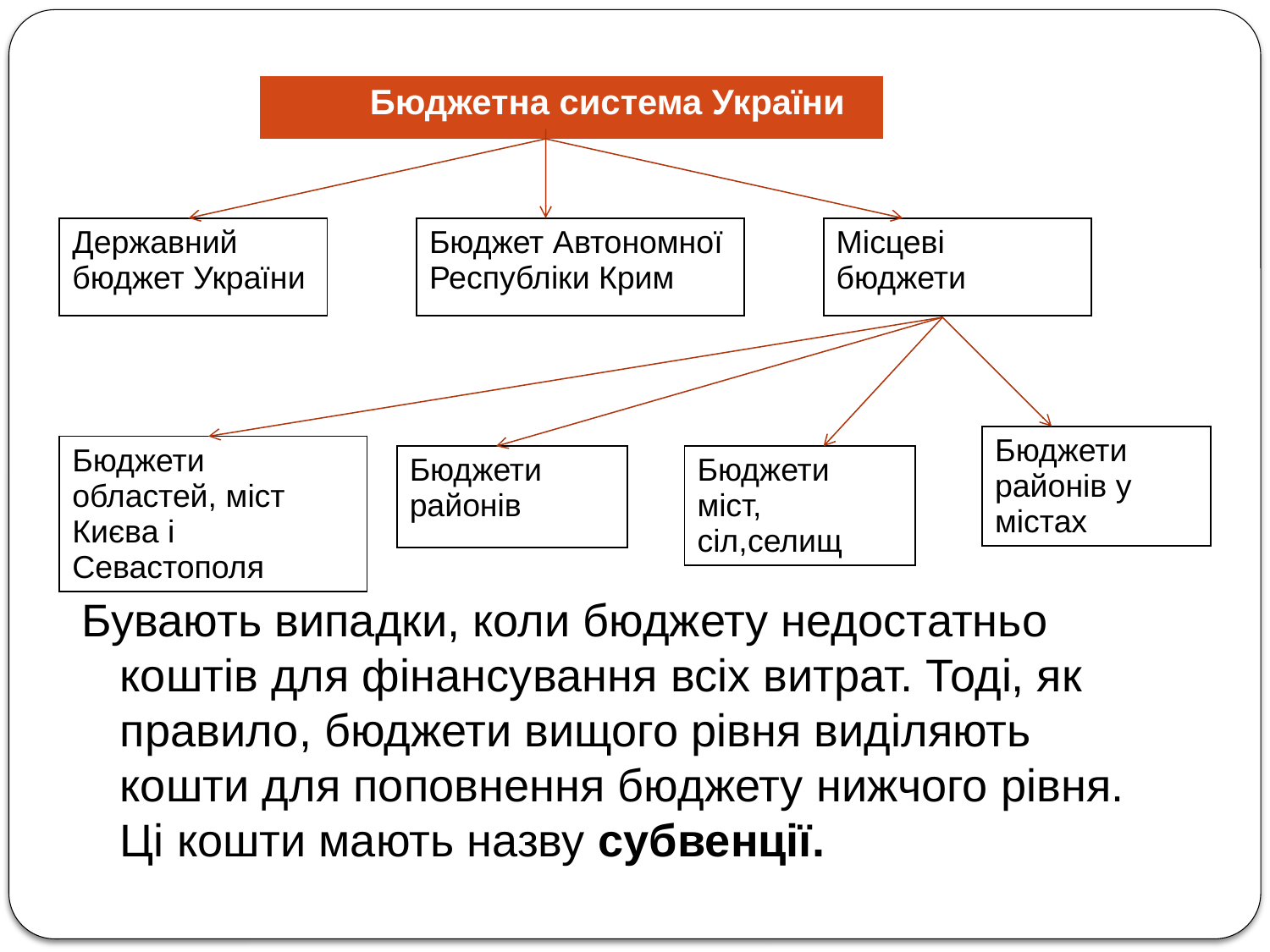

| Бюджетна система України |
| --- |
| Державний бюджет України |
| --- |
| Бюджет Автономної Республіки Крим |
| --- |
| Місцеві бюджети |
| --- |
| Бюджети районів у містах |
| --- |
| Бюджети областей, міст Києва і Севастополя |
| --- |
| Бюджети районів |
| --- |
| Бюджети міст, сіл,селищ |
| --- |
Бувають випадки, коли бюджету недостатньо коштів для фінансування всіх витрат. Тоді, як правило, бюджети вищого рівня виділяють кошти для поповнення бюджету нижчого рівня. Ці кошти мають назву субвенції.